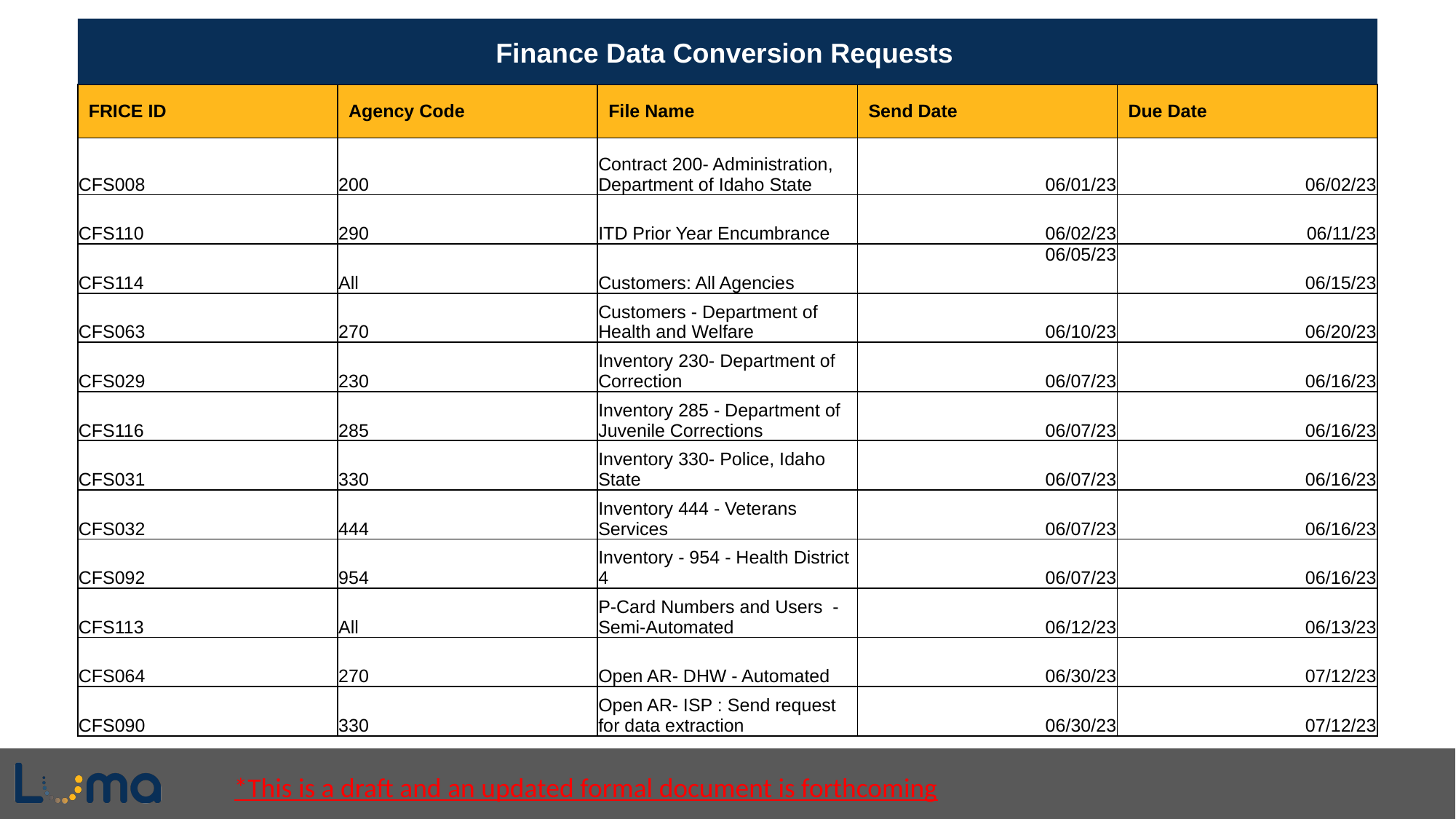

Finance Data Conversion Requests
| FRICE ID | Agency Code | File Name | Send Date | Due Date |
| --- | --- | --- | --- | --- |
| CFS008 | 200 | Contract 200- Administration, Department of Idaho State | 06/01/23 | 06/02/23 |
| CFS110 | 290 | ITD Prior Year Encumbrance | 06/02/23 | 06/11/23 |
| CFS114 | All | Customers: All Agencies | 06/05/23 | 06/15/23 |
| CFS063 | 270 | Customers - Department of Health and Welfare | 06/10/23 | 06/20/23 |
| CFS029 | 230 | Inventory 230- Department of Correction | 06/07/23 | 06/16/23 |
| CFS116 | 285 | Inventory 285 - Department of Juvenile Corrections | 06/07/23 | 06/16/23 |
| CFS031 | 330 | Inventory 330- Police, Idaho State | 06/07/23 | 06/16/23 |
| CFS032 | 444 | Inventory 444 - Veterans Services | 06/07/23 | 06/16/23 |
| CFS092 | 954 | Inventory - 954 - Health District 4 | 06/07/23 | 06/16/23 |
| CFS113 | All | P-Card Numbers and Users - Semi-Automated | 06/12/23 | 06/13/23 |
| CFS064 | 270 | Open AR- DHW - Automated | 06/30/23 | 07/12/23 |
| CFS090 | 330 | Open AR- ISP : Send request for data extraction | 06/30/23 | 07/12/23 |
*This is a draft and an updated formal document is forthcoming